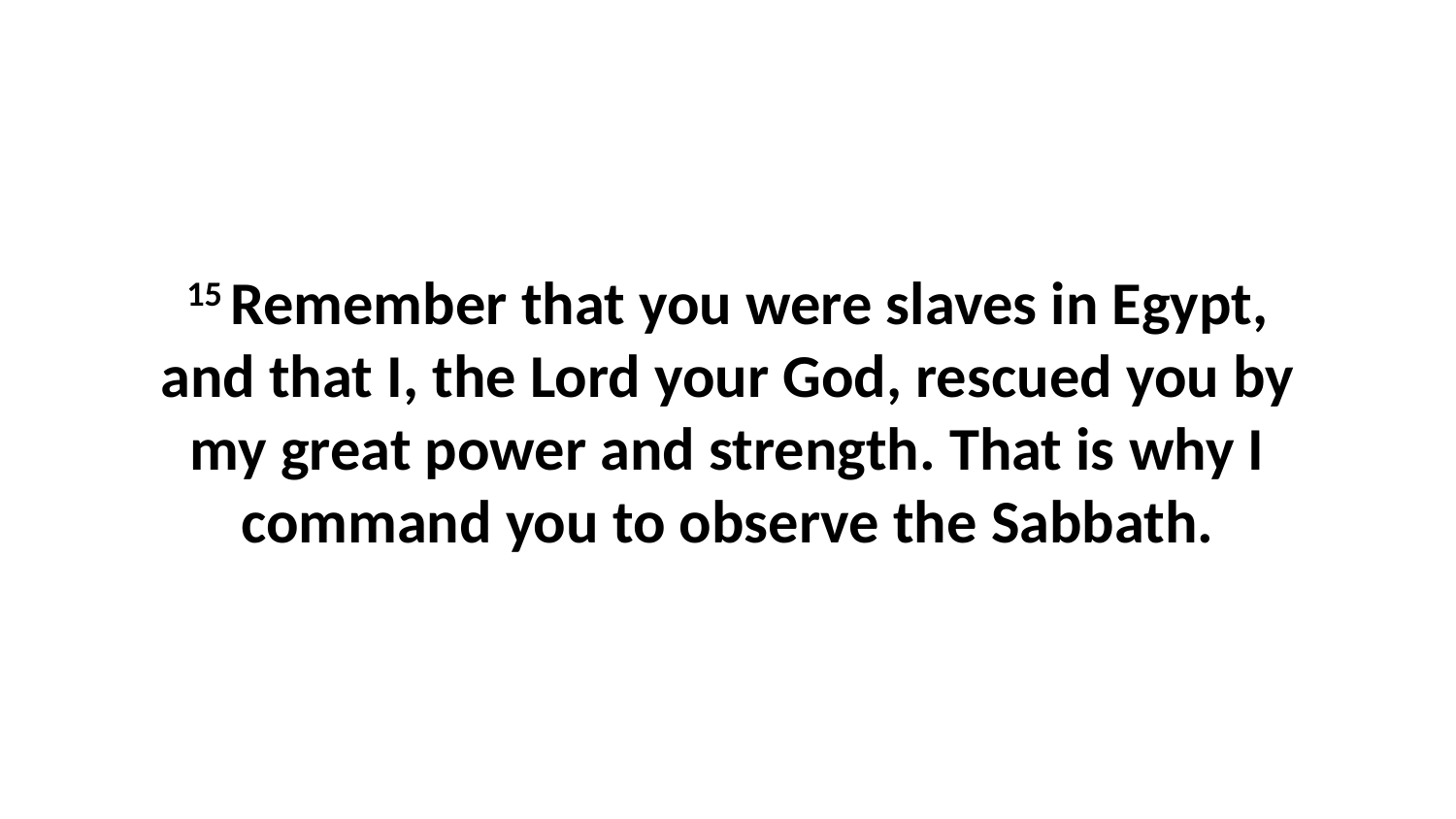

15 Remember that you were slaves in Egypt, and that I, the Lord your God, rescued you by my great power and strength. That is why I command you to observe the Sabbath.